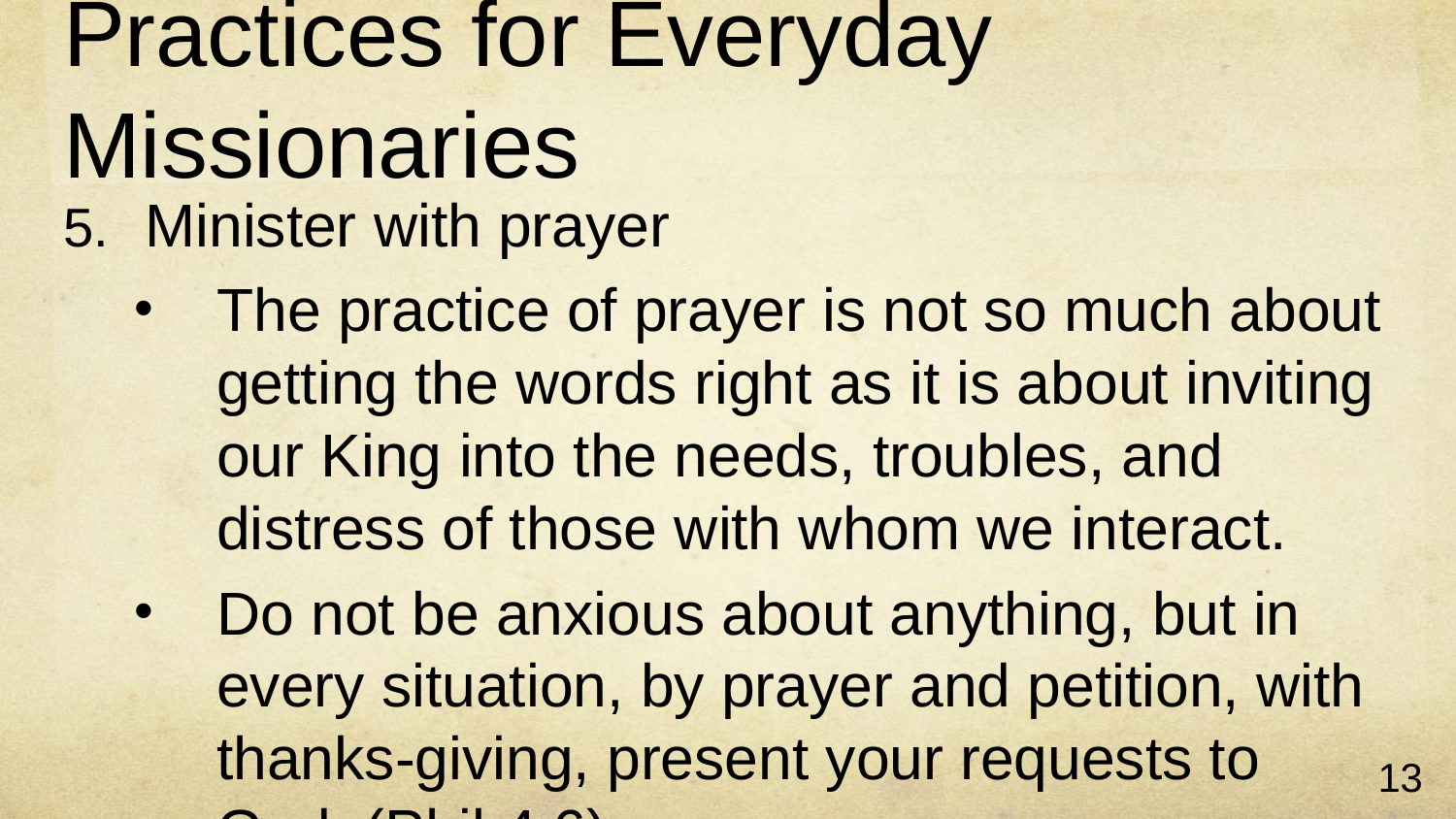

# Practices for Everyday Missionaries
Minister with prayer
The practice of prayer is not so much about getting the words right as it is about inviting our King into the needs, troubles, and distress of those with whom we interact.
Do not be anxious about anything, but in every situation, by prayer and petition, with thanks-giving, present your requests to God. (Phil 4:6)
13